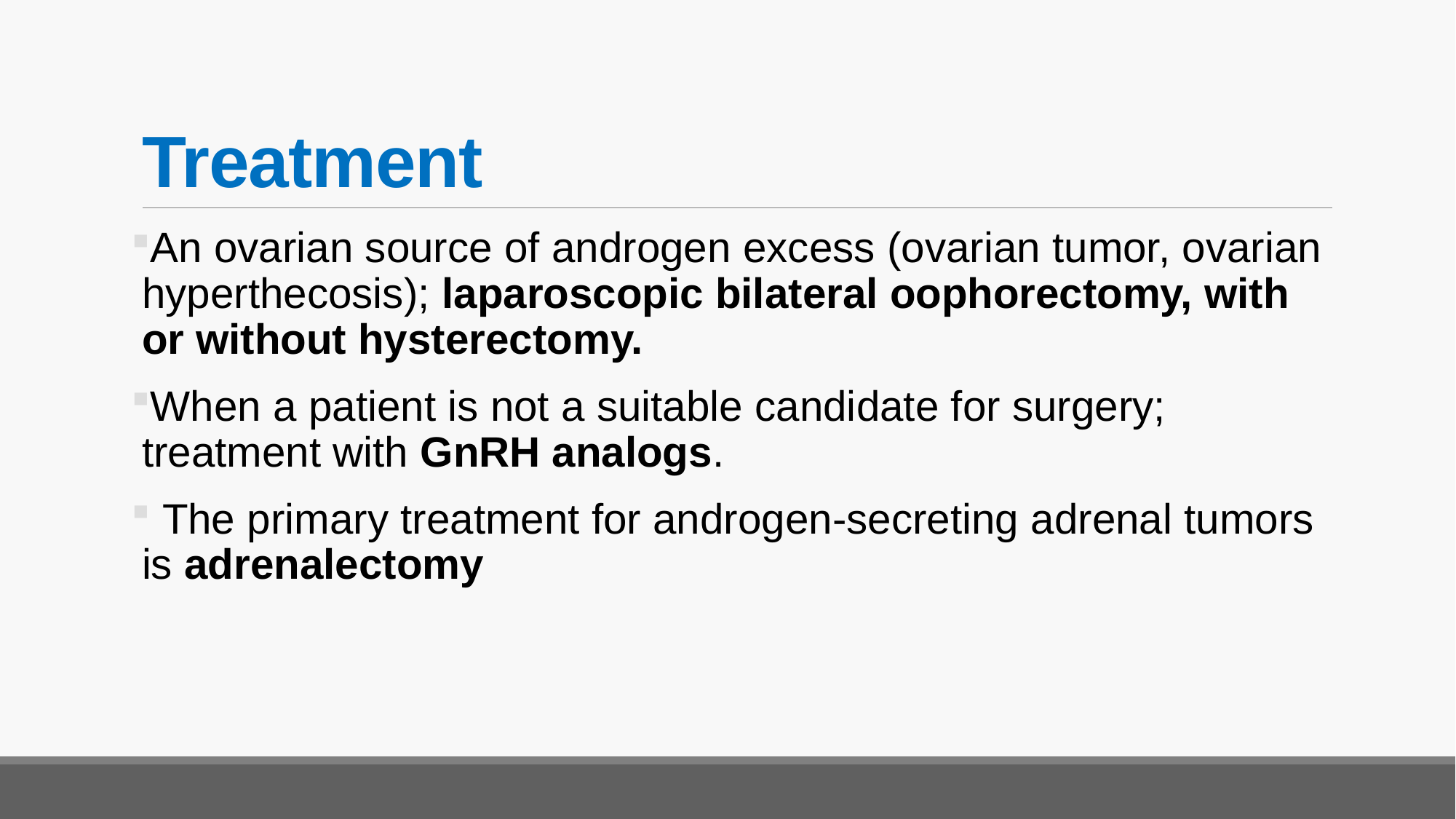

# Treatment
An ovarian source of androgen excess (ovarian tumor, ovarian hyperthecosis); laparoscopic bilateral oophorectomy, with or without hysterectomy.
When a patient is not a suitable candidate for surgery; treatment with GnRH analogs.
 The primary treatment for androgen-secreting adrenal tumors is adrenalectomy